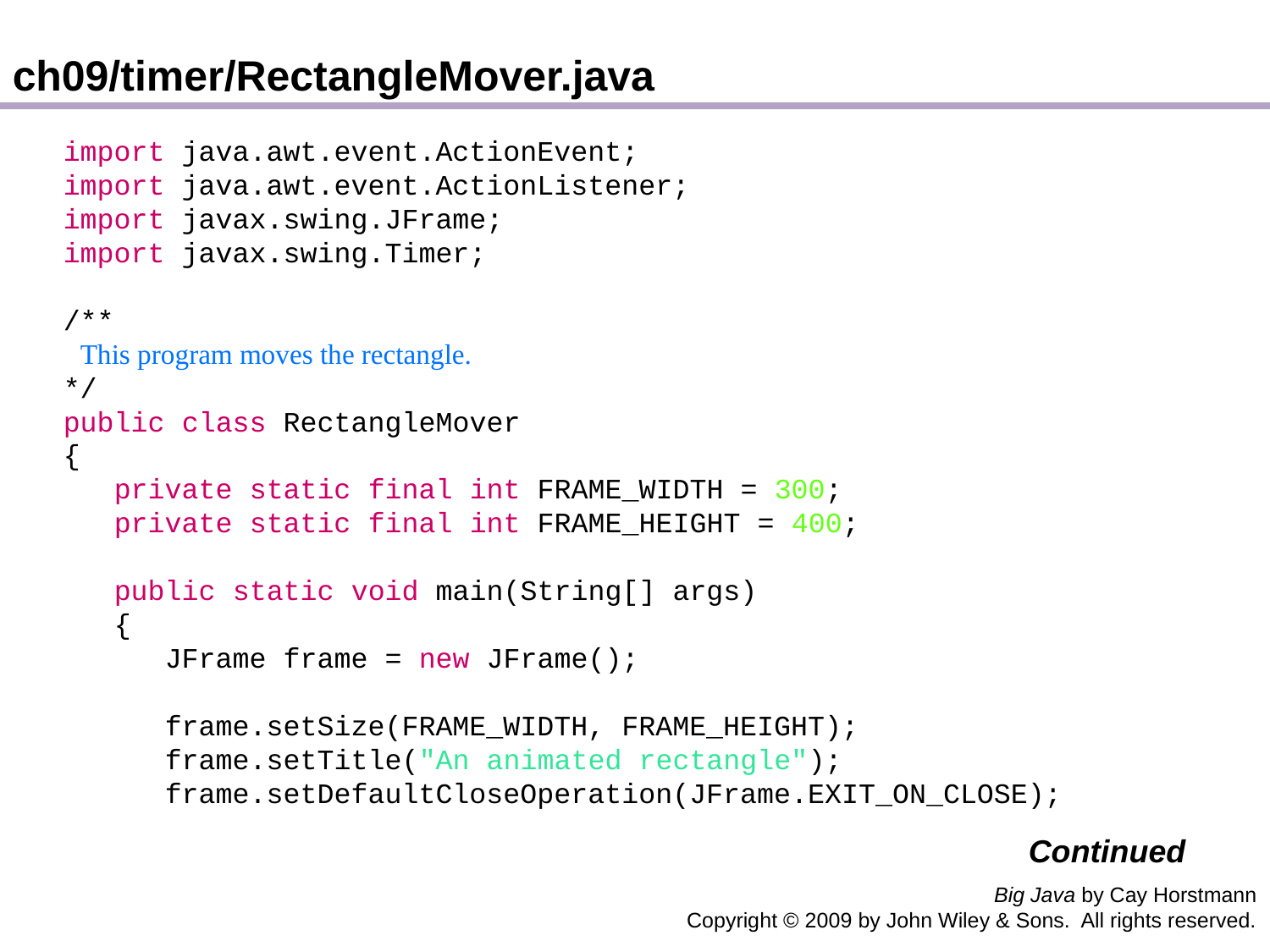

ch09/timer/RectangleMover.java
   import java.awt.event.ActionEvent;
   import java.awt.event.ActionListener;
   import javax.swing.JFrame;
   import javax.swing.Timer;

   /**
    This program moves the rectangle.
   */
   public class RectangleMover
   {
      private static final int FRAME_WIDTH = 300;
      private static final int FRAME_HEIGHT = 400;

      public static void main(String[] args)
      {
         JFrame frame = new JFrame();

         frame.setSize(FRAME_WIDTH, FRAME_HEIGHT);
         frame.setTitle("An animated rectangle");
         frame.setDefaultCloseOperation(JFrame.EXIT_ON_CLOSE);

Continued
Big Java by Cay Horstmann
Copyright © 2009 by John Wiley & Sons.  All rights reserved.